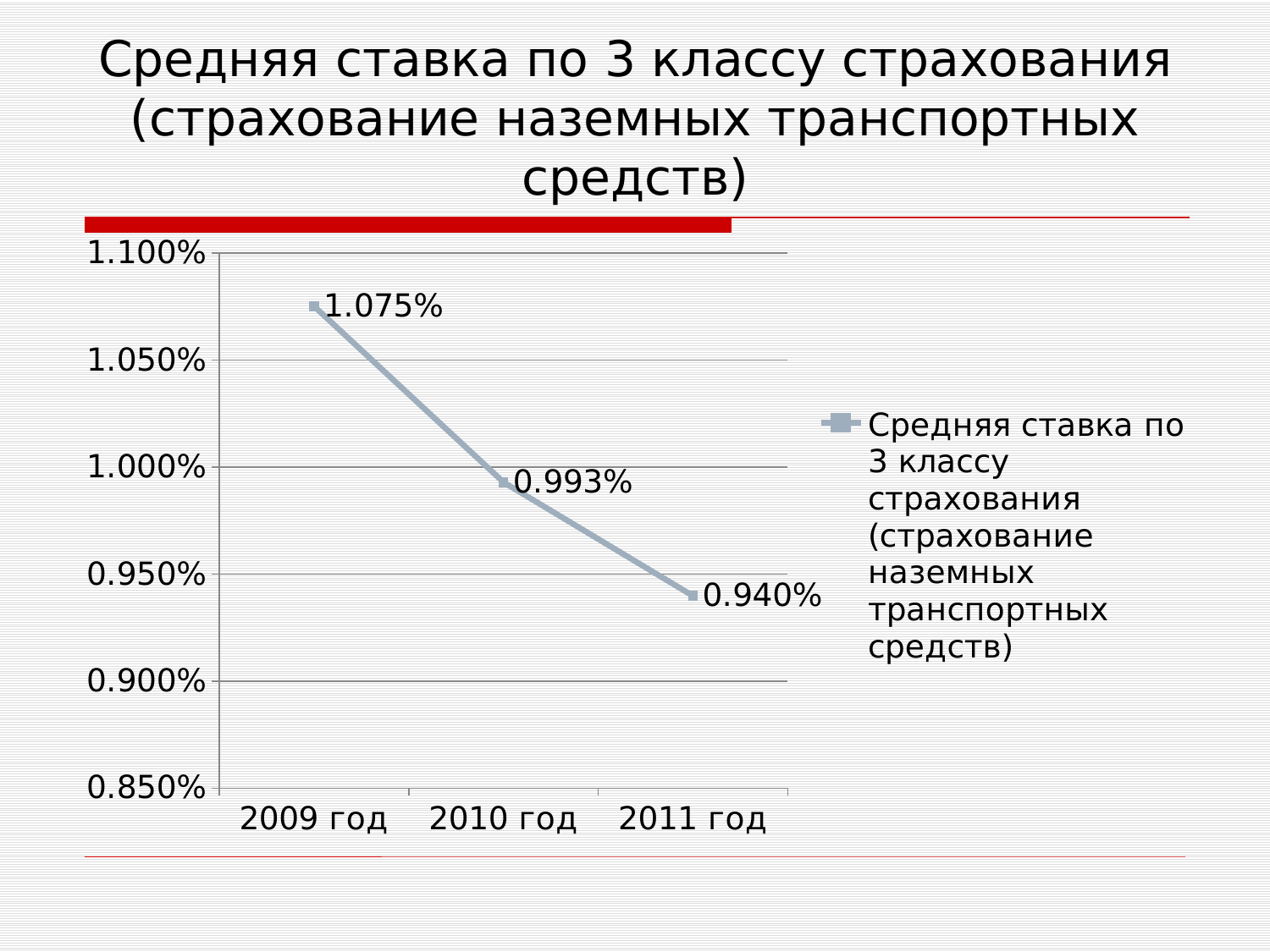

# Средняя ставка по 3 классу страхования (страхование наземных транспортных средств)

### Chart

| Category | Средняя ставка по 3 классу страхования (страхование наземных транспортных средств) |
|---|---|
| 2009 год | 0.010752426830276047 |
| 2010 год | 0.009930119418354496 |
| 2011 год | 0.009398940975599773 |